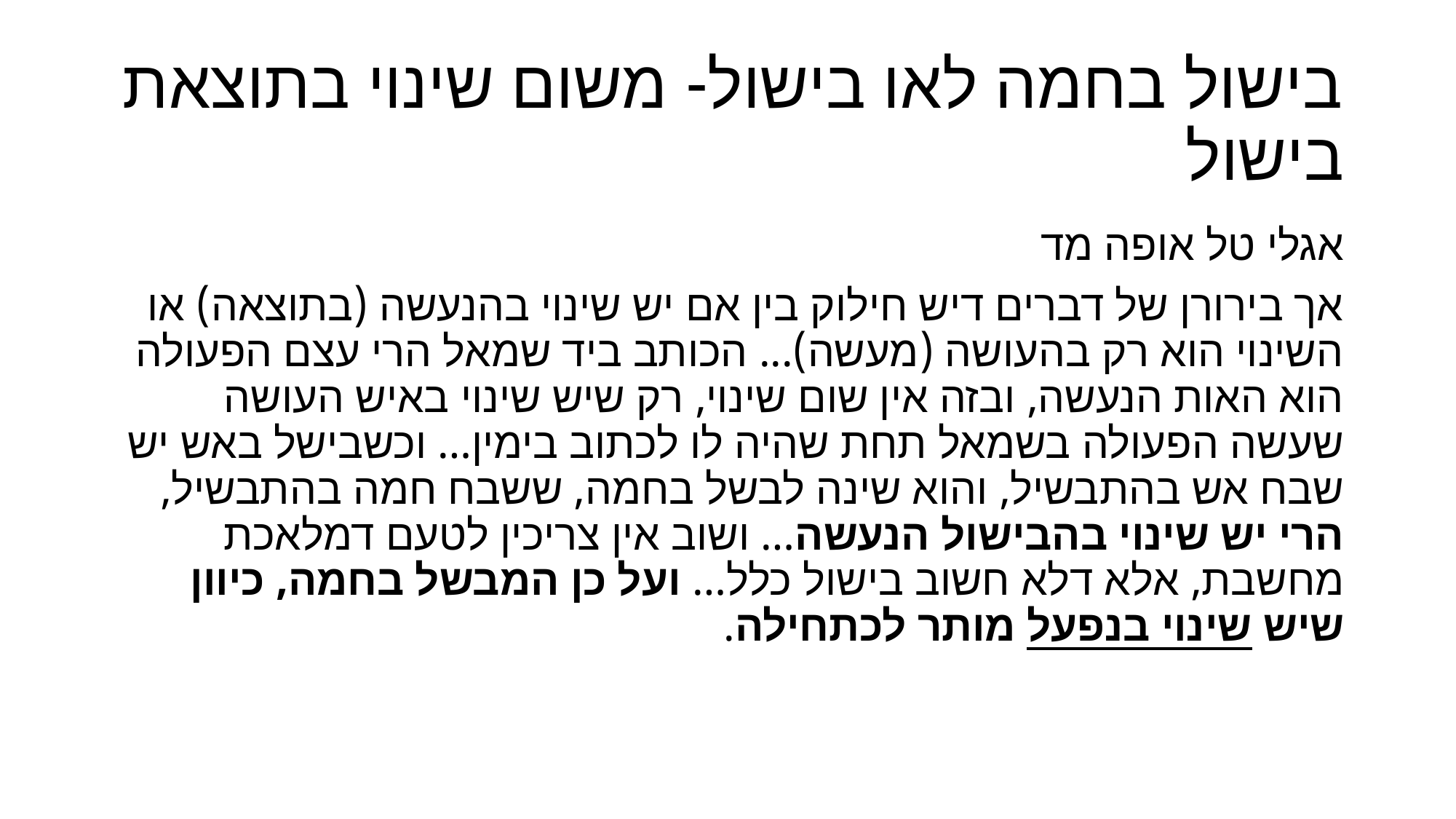

# בישול בחמה לאו בישול- משום שינוי בתוצאת בישול
אגלי טל אופה מד
אך בירורן של דברים דיש חילוק בין אם יש שינוי בהנעשה (בתוצאה) או השינוי הוא רק בהעושה (מעשה)... הכותב ביד שמאל הרי עצם הפעולה הוא האות הנעשה, ובזה אין שום שינוי, רק שיש שינוי באיש העושה שעשה הפעולה בשמאל תחת שהיה לו לכתוב בימין… וכשבישל באש יש שבח אש בהתבשיל, והוא שינה לבשל בחמה, ששבח חמה בהתבשיל, הרי יש שינוי בהבישול הנעשה… ושוב אין צריכין לטעם דמלאכת מחשבת, אלא דלא חשוב בישול כלל… ועל כן המבשל בחמה, כיוון שיש שינוי בנפעל מותר לכתחילה.